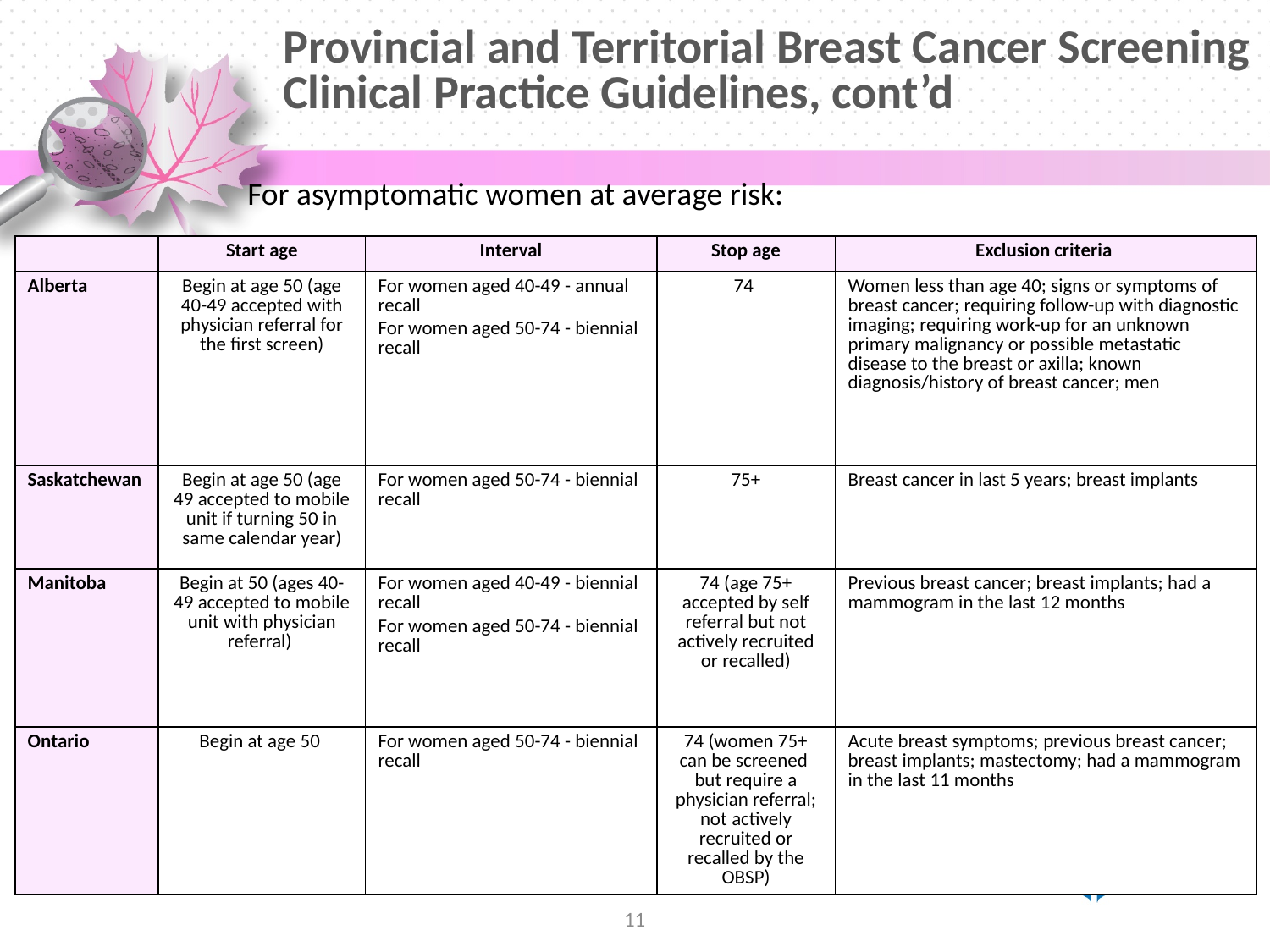

# Provincial and Territorial Breast Cancer Screening Clinical Practice Guidelines, cont’d
For asymptomatic women at average risk:
|  | Start age | Interval | Stop age | Exclusion criteria |
| --- | --- | --- | --- | --- |
| Alberta | Begin at age 50 (age 40-49 accepted with physician referral for the first screen) | For women aged 40-49 - annual recall For women aged 50-74 - biennial recall | 74 | Women less than age 40; signs or symptoms of breast cancer; requiring follow-up with diagnostic imaging; requiring work-up for an unknown primary malignancy or possible metastatic disease to the breast or axilla; known diagnosis/history of breast cancer; men |
| Saskatchewan | Begin at age 50 (age 49 accepted to mobile unit if turning 50 in same calendar year) | For women aged 50-74 - biennial recall | 75+ | Breast cancer in last 5 years; breast implants |
| Manitoba | Begin at 50 (ages 40-49 accepted to mobile unit with physician referral) | For women aged 40-49 - biennial recall For women aged 50-74 - biennial recall | 74 (age 75+ accepted by self referral but not actively recruited or recalled) | Previous breast cancer; breast implants; had a mammogram in the last 12 months |
| Ontario | Begin at age 50 | For women aged 50-74 - biennial recall | 74 (women 75+ can be screened but require a physician referral; not actively recruited or recalled by the OBSP) | Acute breast symptoms; previous breast cancer; breast implants; mastectomy; had a mammogram in the last 11 months |
11